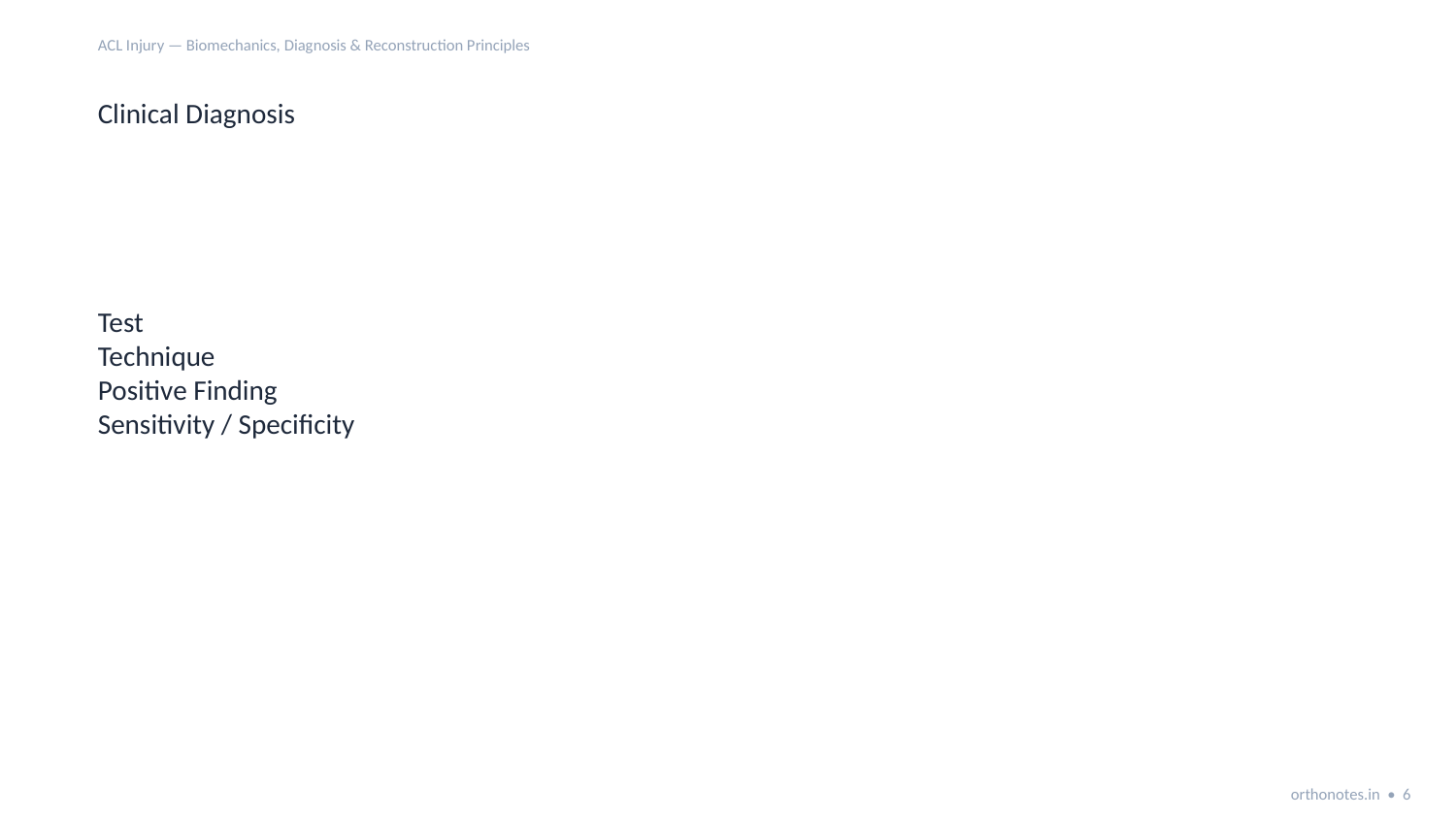

ACL Injury — Biomechanics, Diagnosis & Reconstruction Principles
Clinical Diagnosis
Test
Technique
Positive Finding
Sensitivity / Specificity
orthonotes.in  •  6